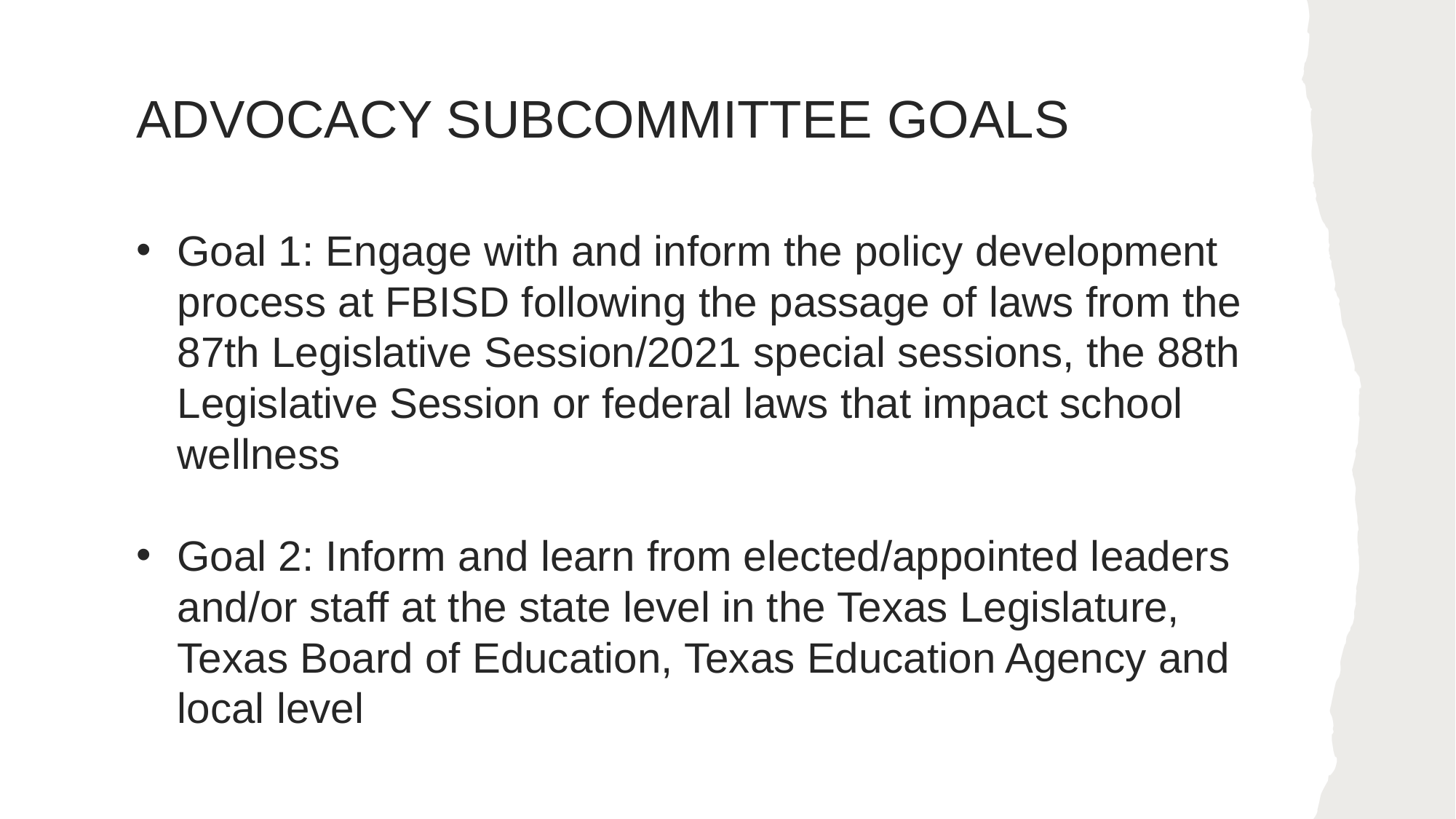

# ADVOCACY SUBCOMMITTEE GOALS
Goal 1: Engage with and inform the policy development process at FBISD following the passage of laws from the 87th Legislative Session/2021 special sessions, the 88th Legislative Session or federal laws that impact school wellness

Goal 2: Inform and learn from elected/appointed leaders and/or staff at the state level in the Texas Legislature, Texas Board of Education, Texas Education Agency and local level